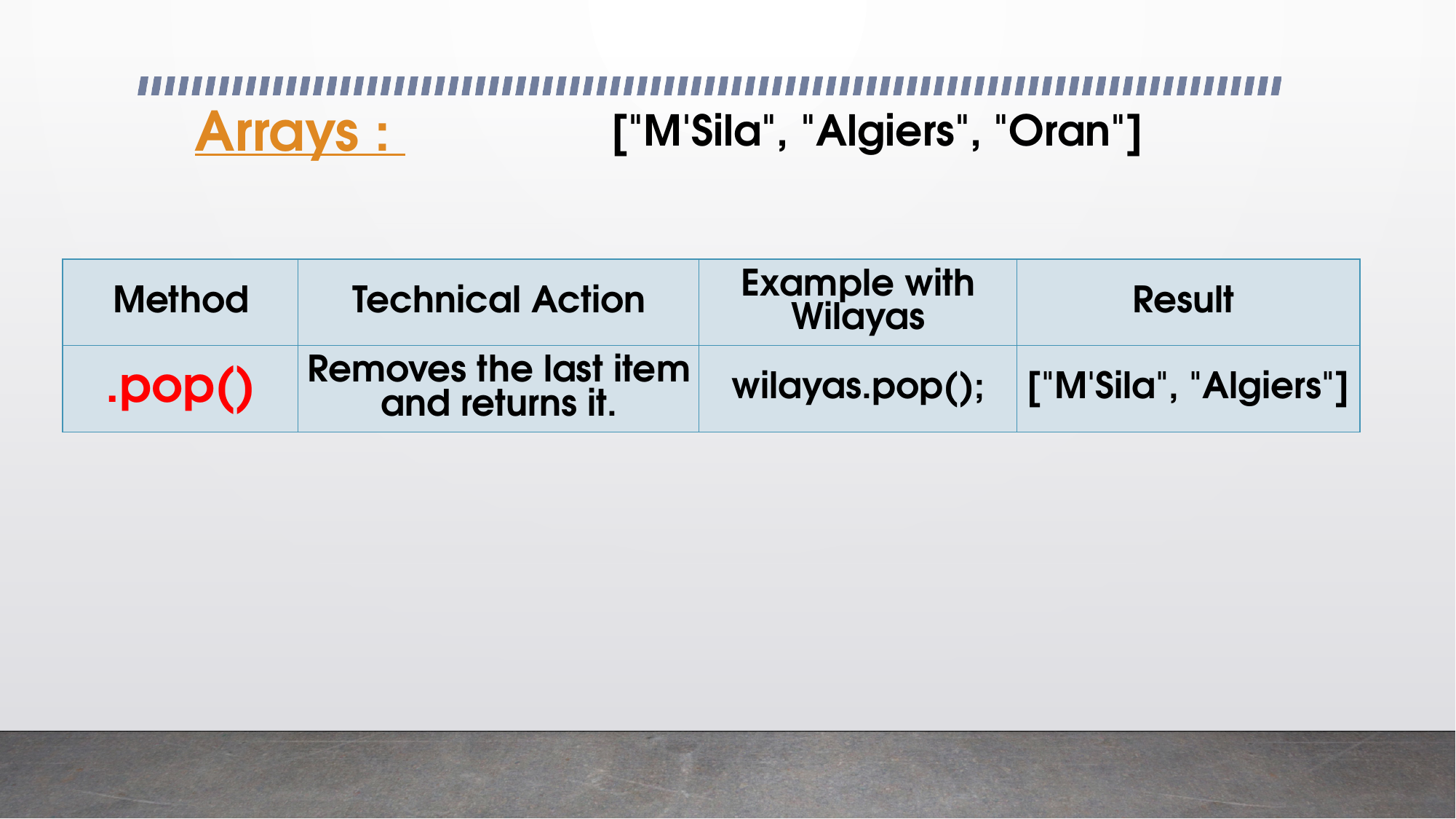

# Arrays :
["M'Sila", "Algiers", "Oran"]
| Method | Technical Action | Example with Wilayas | Result |
| --- | --- | --- | --- |
| .pop() | Removes the last item and returns it. | wilayas.pop(); | ["M'Sila", "Algiers"] |